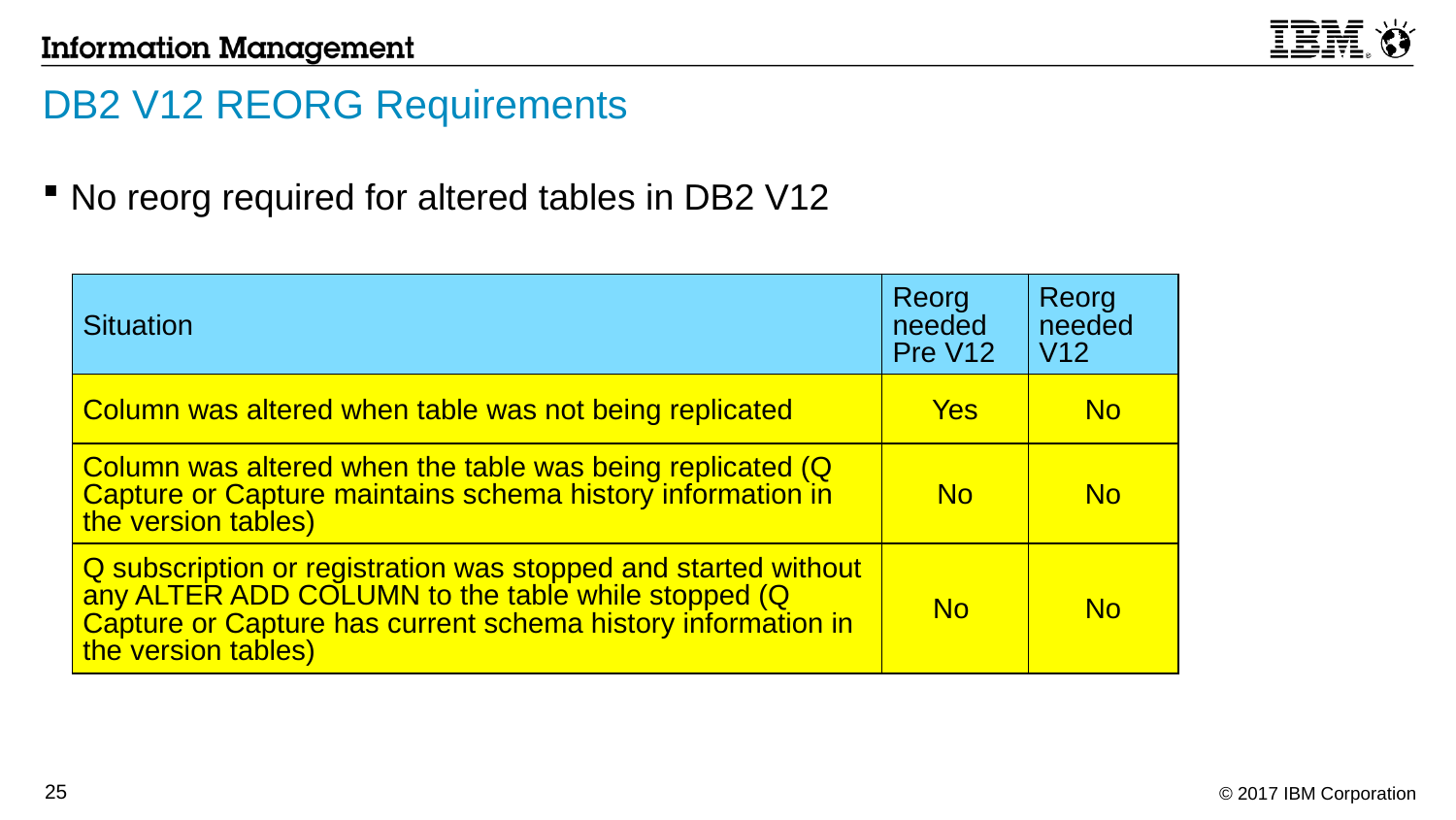

# DB2 V12 REORG Requirements
No reorg required for altered tables in DB2 V12

| Situation | Reorg needed Pre V12 | Reorg needed V12 |
| --- | --- | --- |
| Column was altered when table was not being replicated | Yes | No |
| Column was altered when the table was being replicated (Q Capture or Capture maintains schema history information in the version tables) | No | No |
| Q subscription or registration was stopped and started without any ALTER ADD COLUMN to the table while stopped (Q Capture or Capture has current schema history information in the version tables) | No | No |